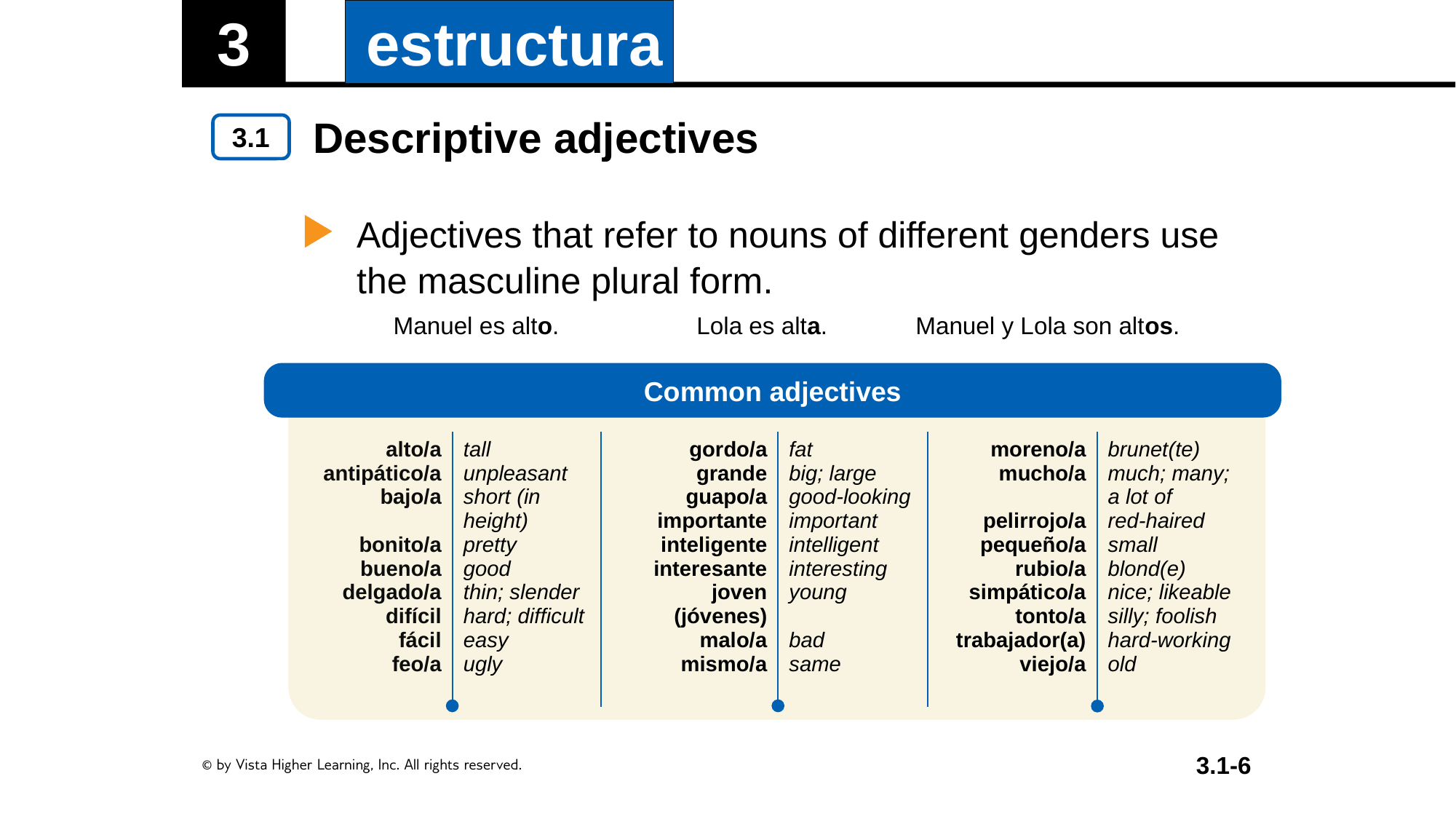

Descriptive adjectives
Adjectives that refer to nouns of different genders use the masculine plural form.
| Manuel es alto. | Lola es alta. | Manuel y Lola son altos. |
| --- | --- | --- |
Common adjectives

| alto/a antipático/a bajo/a bonito/a bueno/a delgado/a difícil fácil feo/a | tall unpleasant short (in height) pretty good thin; slender hard; difficult easy ugly | gordo/a grande guapo/a importante inteligente interesante joven (jóvenes) malo/a mismo/a | fat big; large good-looking important intelligent interesting young bad same | moreno/a mucho/a pelirrojo/a pequeño/a rubio/a simpático/a tonto/a trabajador(a) viejo/a | brunet(te) much; many; a lot of red-haired small blond(e) nice; likeable silly; foolish hard-working old |
| --- | --- | --- | --- | --- | --- |

© by Vista Higher Learning, Inc. All rights reserved.
3.1-6